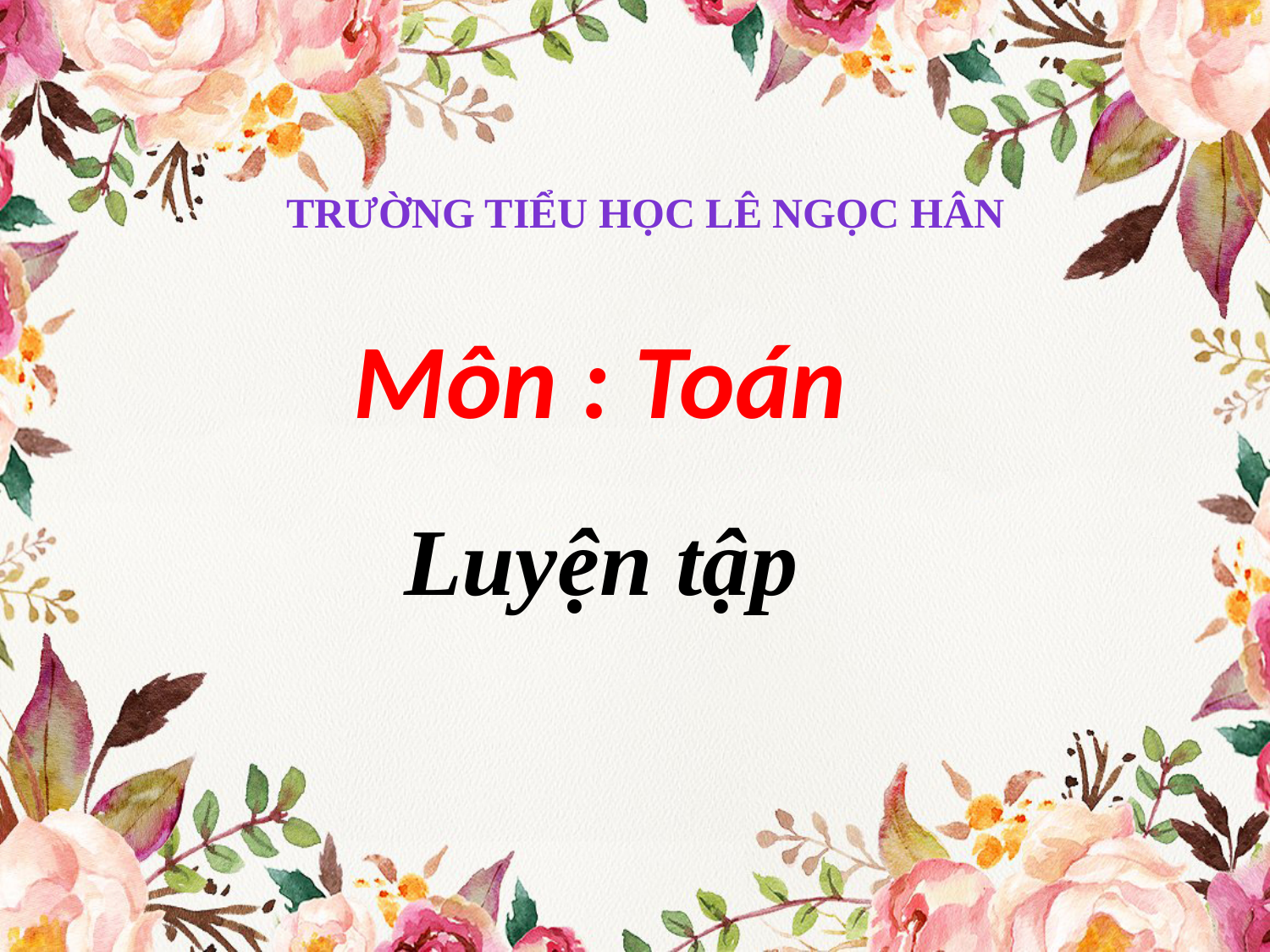

TRƯỜNG Tiểu Học Lê NGỌC HÂN
 Môn : Toán
Luyện tập